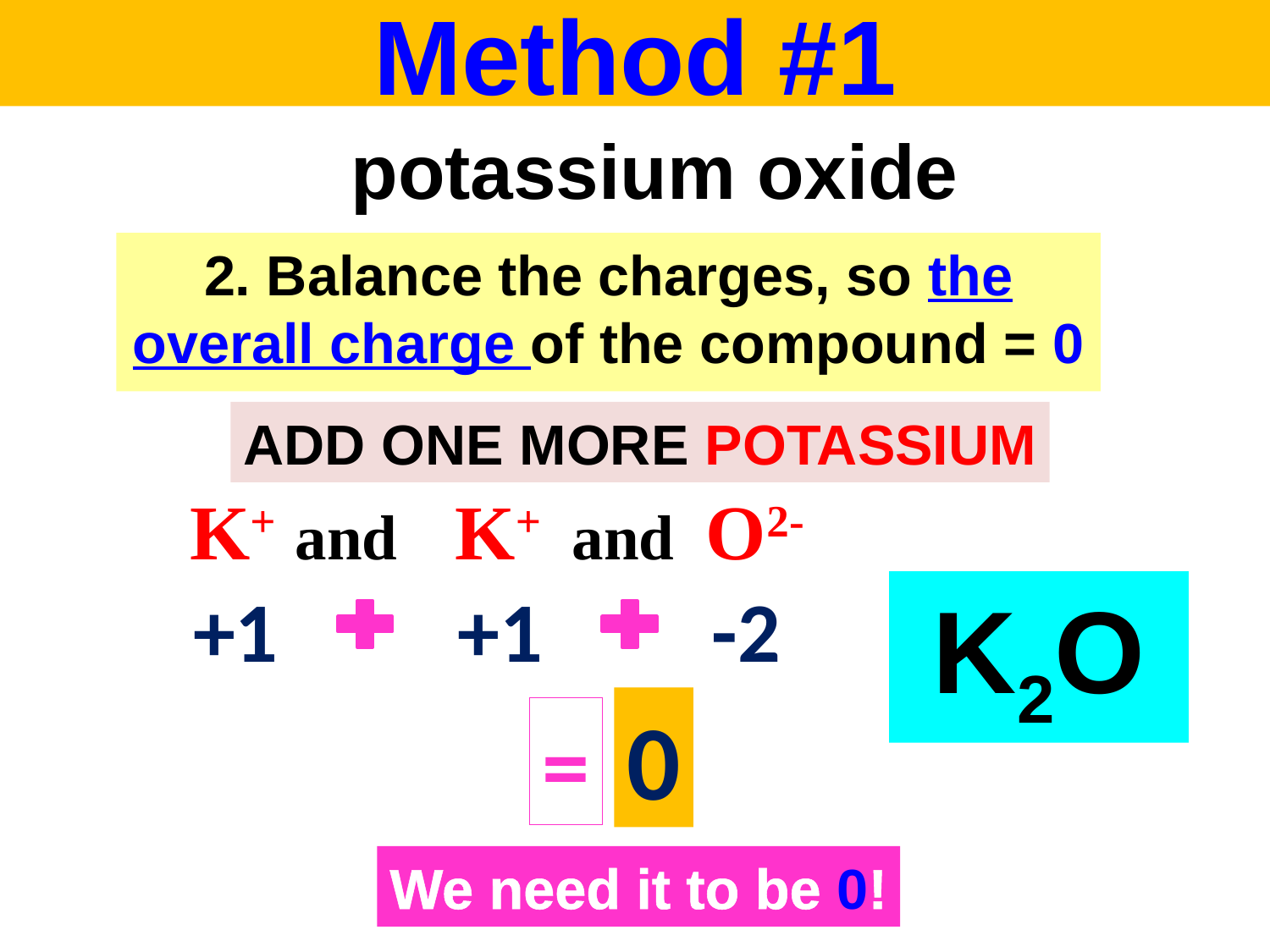

Method #1
potassium oxide
2. Balance the charges, so the overall charge of the compound = 0
ADD ONE MORE POTASSIUM
K+ and
K+  and  O2-
+1
+1
-2
K2O

0
=
We need it to be 0!